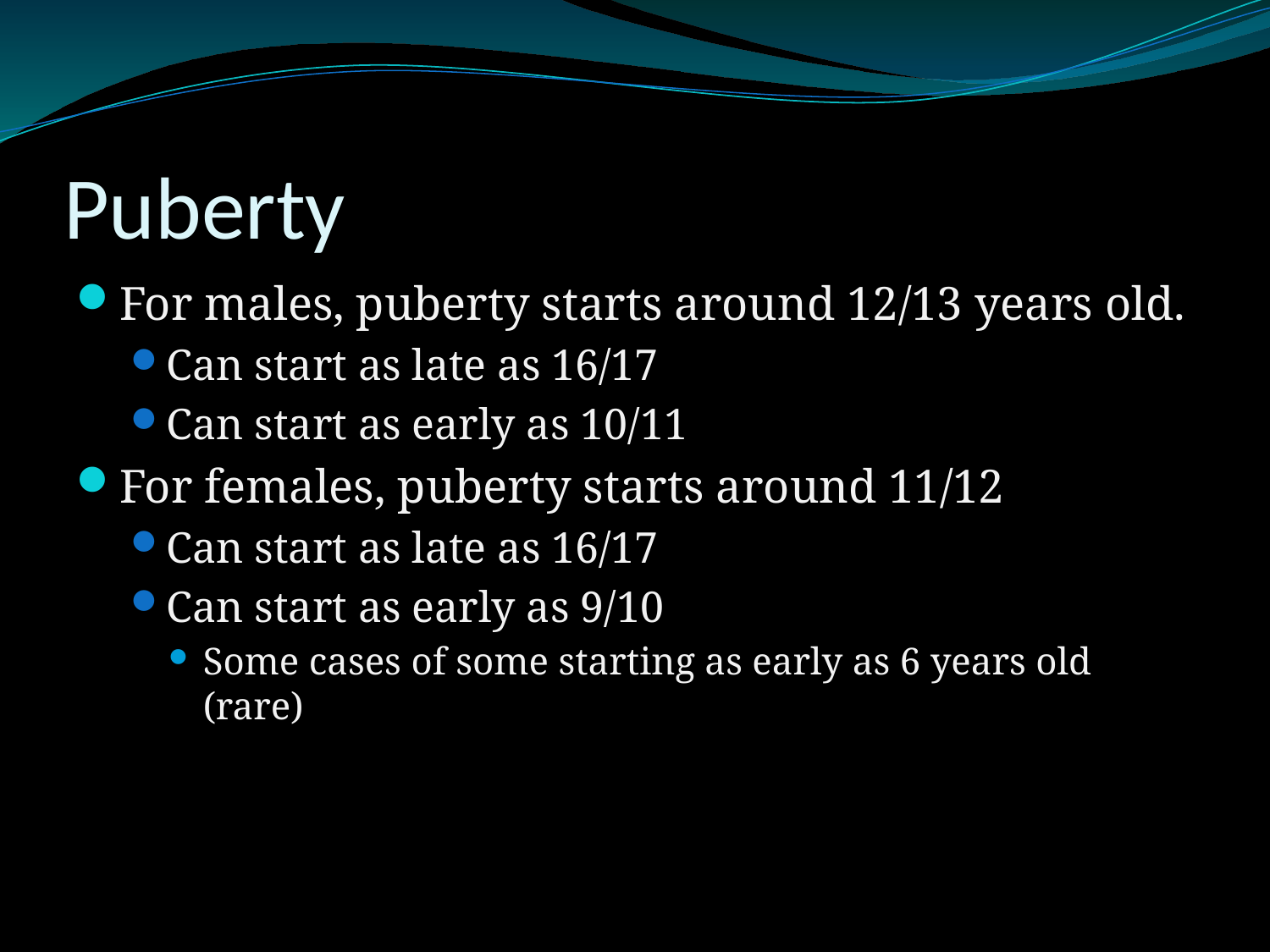

# Puberty
For males, puberty starts around 12/13 years old.
Can start as late as 16/17
Can start as early as 10/11
For females, puberty starts around 11/12
Can start as late as 16/17
Can start as early as 9/10
Some cases of some starting as early as 6 years old (rare)